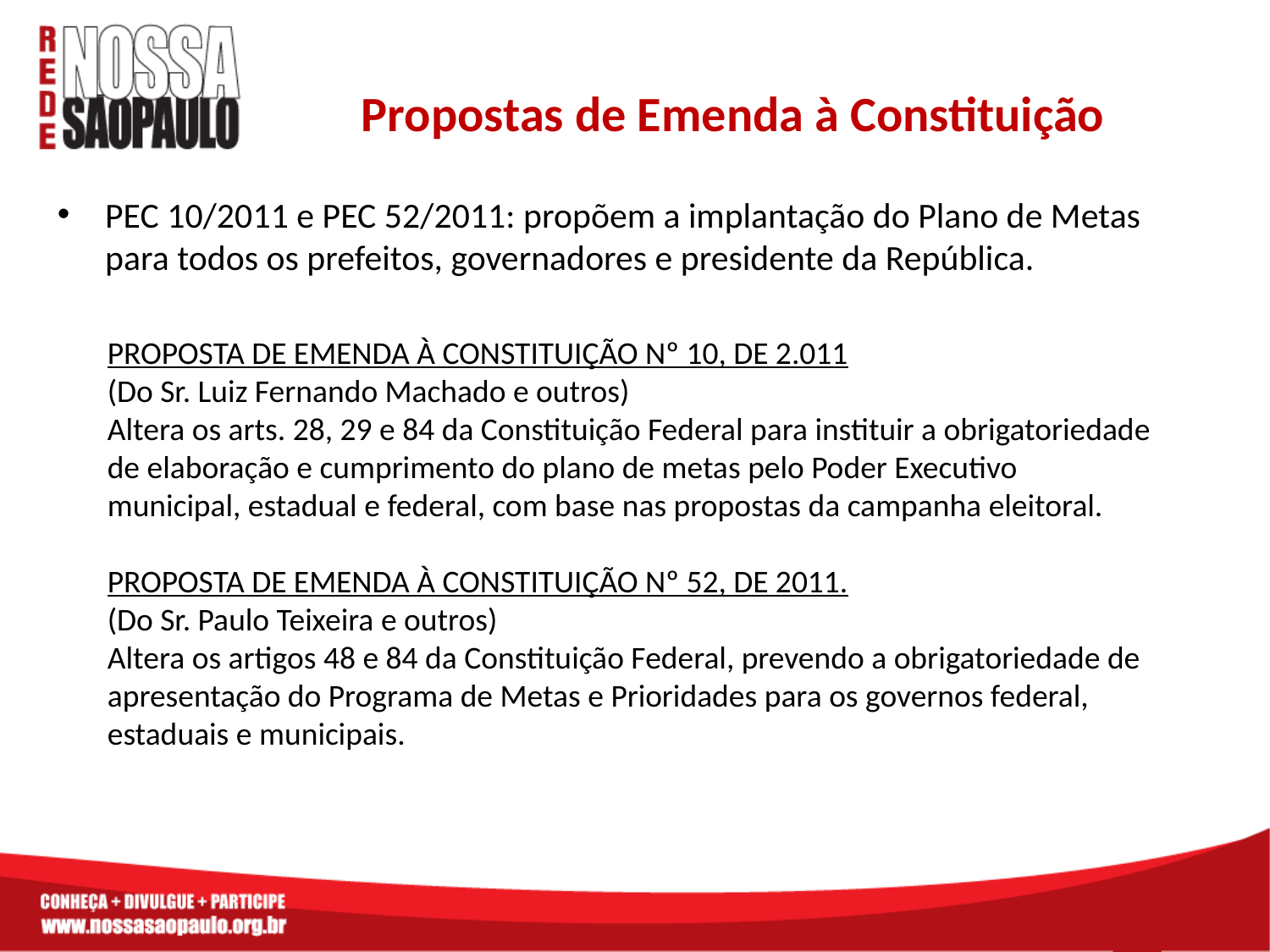

Propostas de Emenda à Constituição

PEC 10/2011 e PEC 52/2011: propõem a implantação do Plano de Metas para todos os prefeitos, governadores e presidente da República.
PROPOSTA DE EMENDA À CONSTITUIÇÃO Nº 10, DE 2.011
(Do Sr. Luiz Fernando Machado e outros)
Altera os arts. 28, 29 e 84 da Constituição Federal para instituir a obrigatoriedade de elaboração e cumprimento do plano de metas pelo Poder Executivo municipal, estadual e federal, com base nas propostas da campanha eleitoral.

PROPOSTA DE EMENDA À CONSTITUIÇÃO Nº 52, DE 2011.
(Do Sr. Paulo Teixeira e outros)
Altera os artigos 48 e 84 da Constituição Federal, prevendo a obrigatoriedade de apresentação do Programa de Metas e Prioridades para os governos federal, estaduais e municipais.